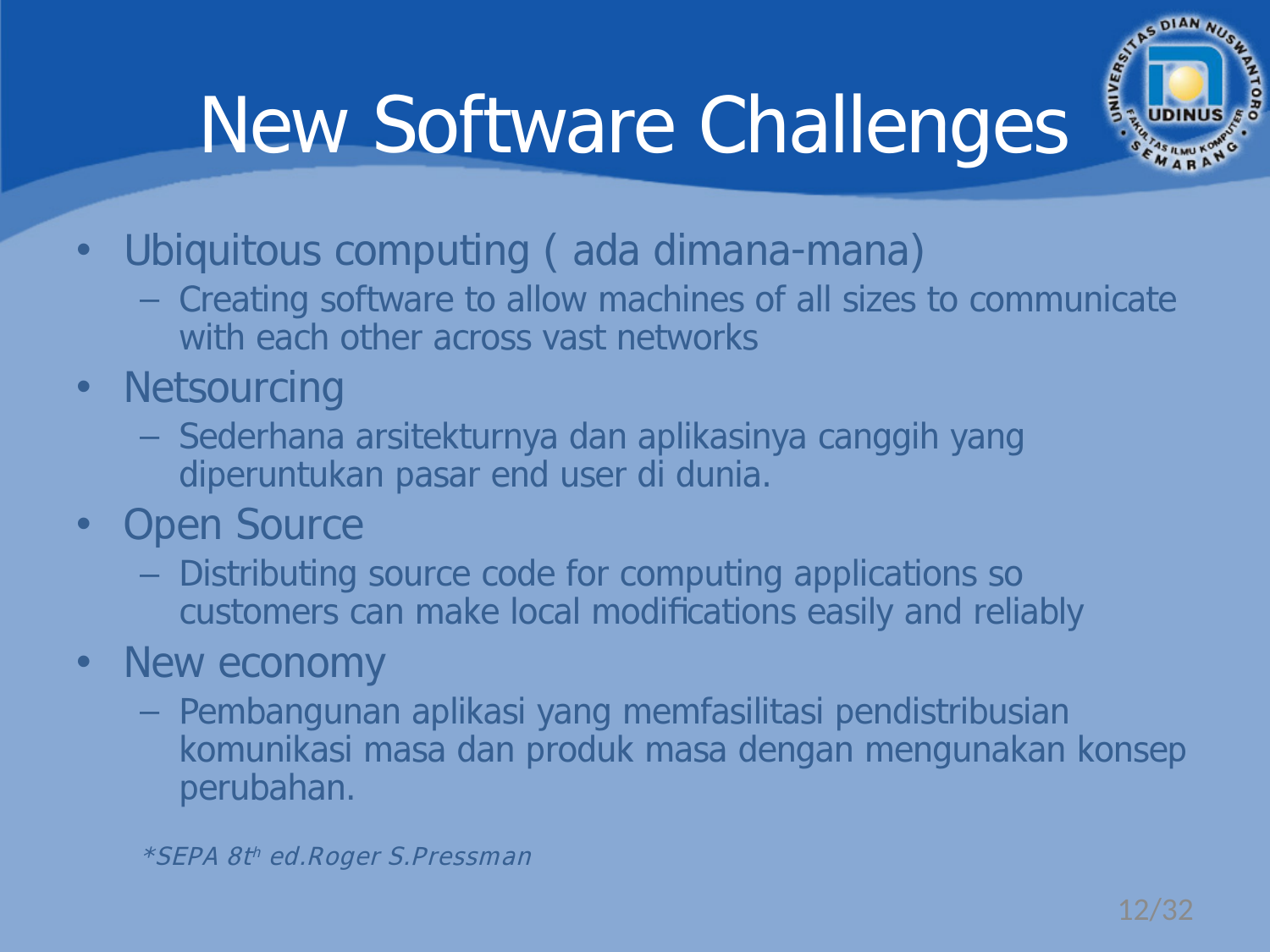

Ubiquitous computing ( ada dimana-mana)
Creating software to allow machines of all sizes to communicate with each other across vast networks
Netsourcing
Sederhana arsitekturnya dan aplikasinya canggih yang diperuntukan pasar end user di dunia.
Open Source
Distributing source code for computing applications so customers can make local modifications easily and reliably
New economy
Pembangunan aplikasi yang memfasilitasi pendistribusian komunikasi masa dan produk masa dengan mengunakan konsep perubahan.

*SEPA 8th ed.Roger S.Pressman

New Software Challenges
12